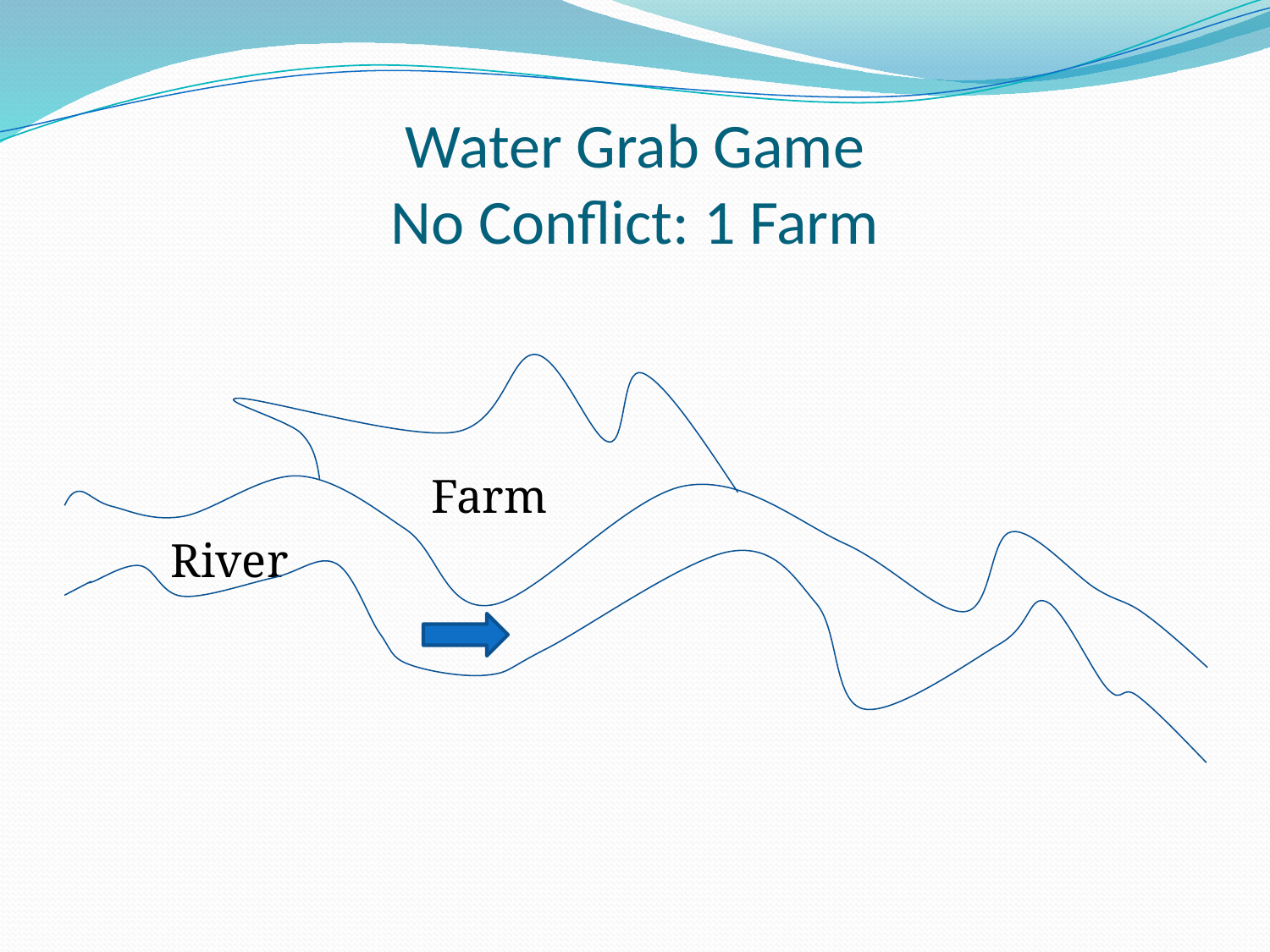

# Water Grab Game No Conflict: 1 Farm

                              Farm
        River